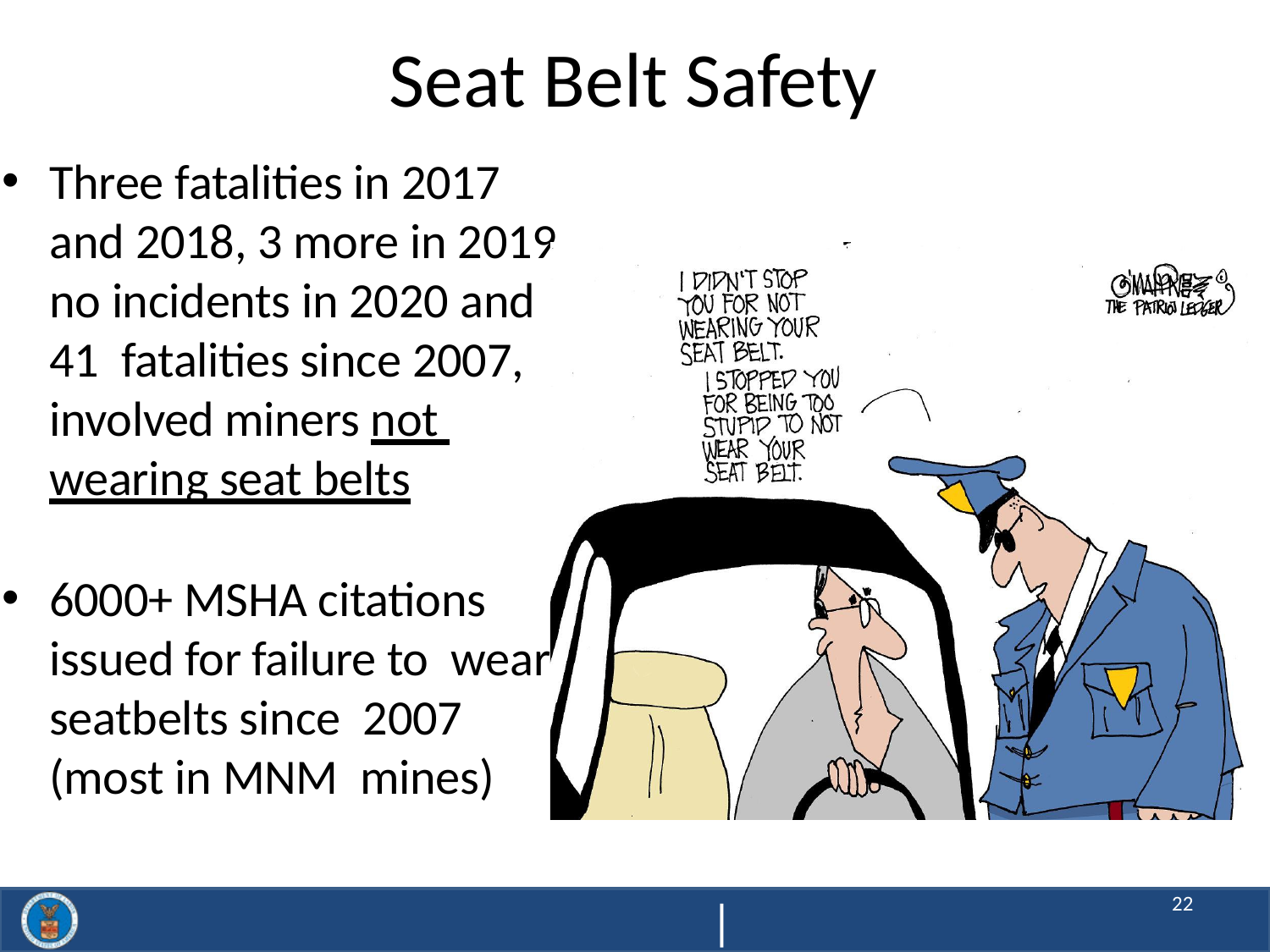

# Seat Belt Safety
Three fatalities in 2017  and 2018, 3 more in 2019, no incidents in 2020 and 41  fatalities since 2007,  involved miners not  wearing seat belts

6000+ MSHA citations  issued for failure to  wear seatbelts since  2007 (most in MNM  mines)

22
|